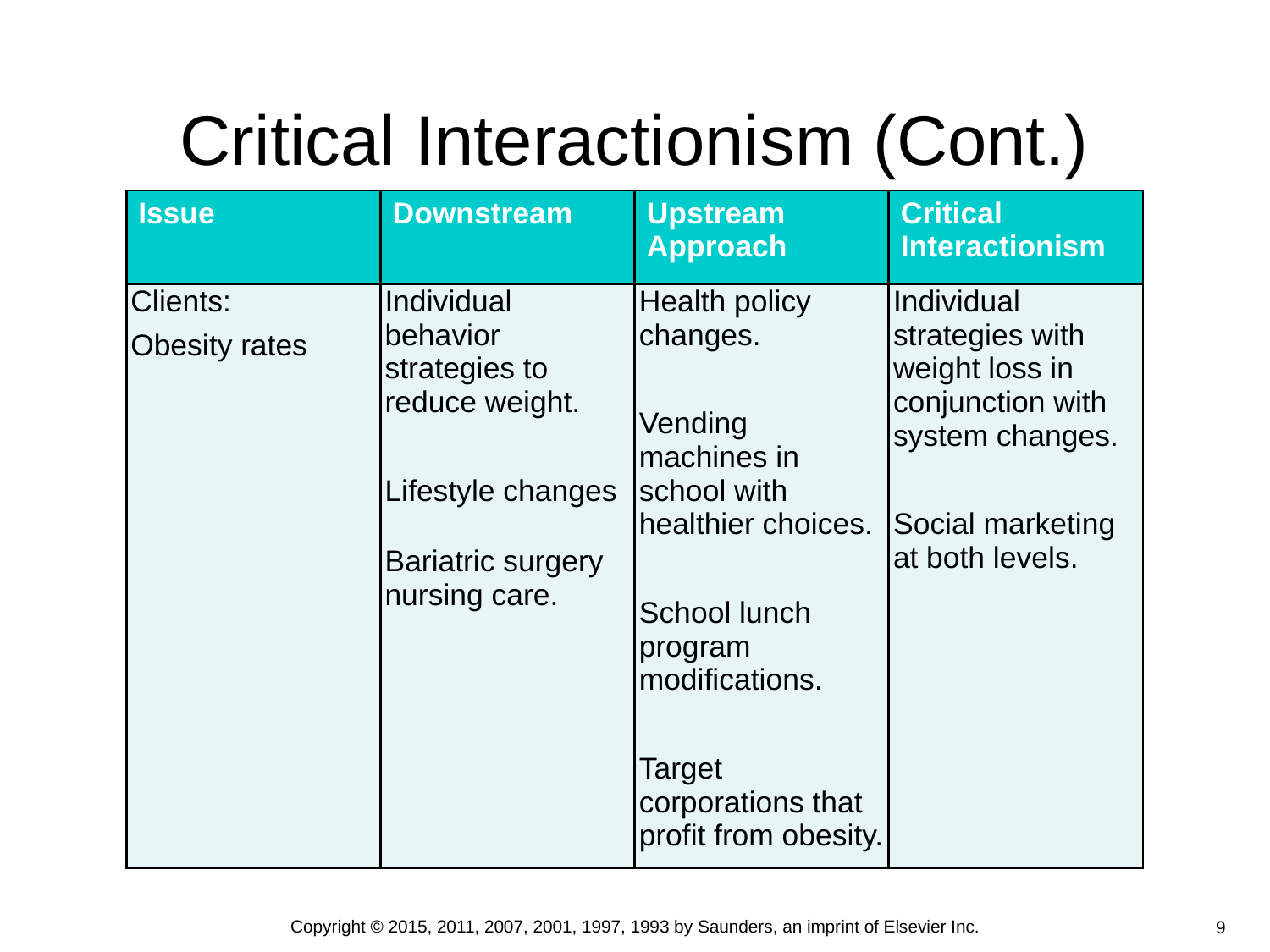

# Critical Interactionism (Cont.)
| Issue | Downstream | Upstream Approach | Critical Interactionism |
| --- | --- | --- | --- |
| Clients: Obesity rates | Individual behavior strategies to reduce weight. Lifestyle changes Bariatric surgery nursing care. | Health policy changes. Vending machines in school with healthier choices. School lunch program modifications. Target corporations that profit from obesity. | Individual strategies with weight loss in conjunction with system changes. Social marketing at both levels. |
Copyright © 2015, 2011, 2007, 2001, 1997, 1993 by Saunders, an imprint of Elsevier Inc.
9